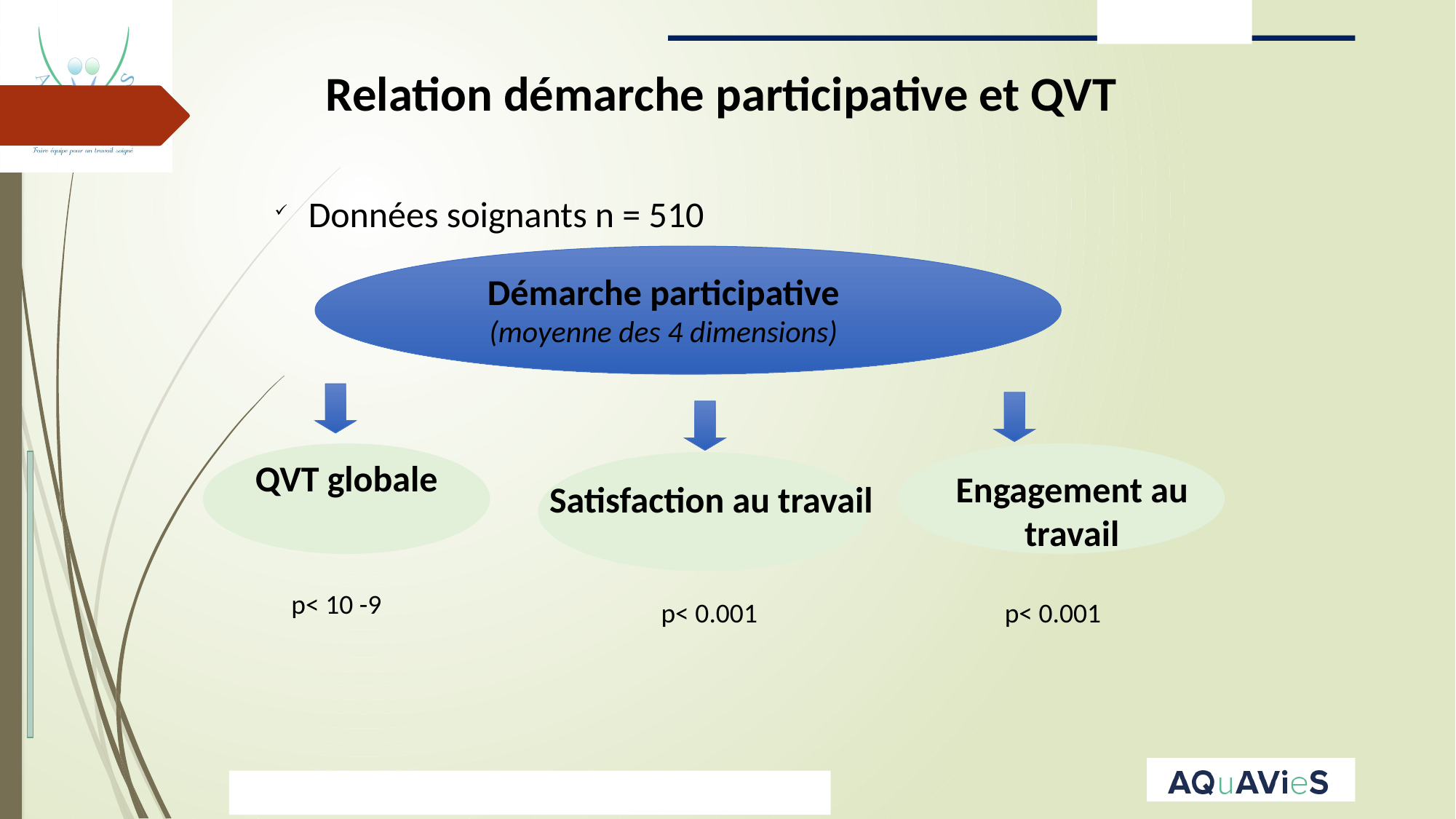

Relation démarche participative et QVT
Données soignants n = 510

Démarche participative
(moyenne des 4 dimensions)

QVT globale

Engagement au travail
Satisfaction au travail
p< 10 -9
p< 0.001
p< 0.001